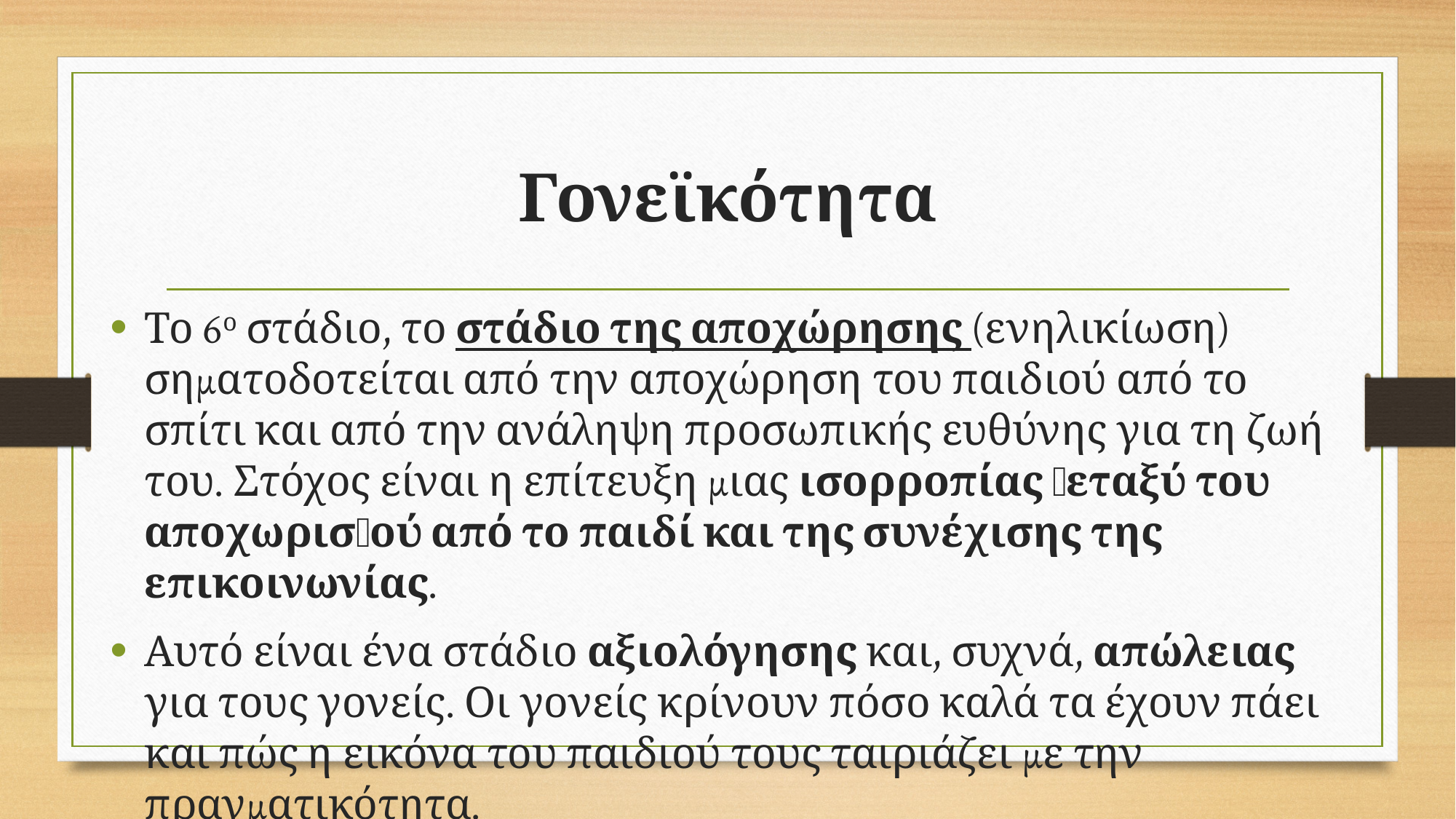

# Γονεϊκότητα
Το 6ο στάδιο, το στάδιο της αποχώρησης (ενηλικίωση) σηματοδοτείται από την αποχώρηση του παιδιού από το σπίτι και από την ανάληψη προσωπικής ευθύνης για τη ζωή του. Στόχος είναι η επίτευξη μιας ισορροπίας μεταξύ του αποχωρισμού από το παιδί και της συνέχισης της επικοινωνίας.
Αυτό είναι ένα στάδιο αξιολόγησης και, συχνά, απώλειας για τους γονείς. Οι γονείς κρίνουν πόσο καλά τα έχουν πάει και πώς η εικόνα του παιδιού τους ταιριάζει με την πραγματικότητα.